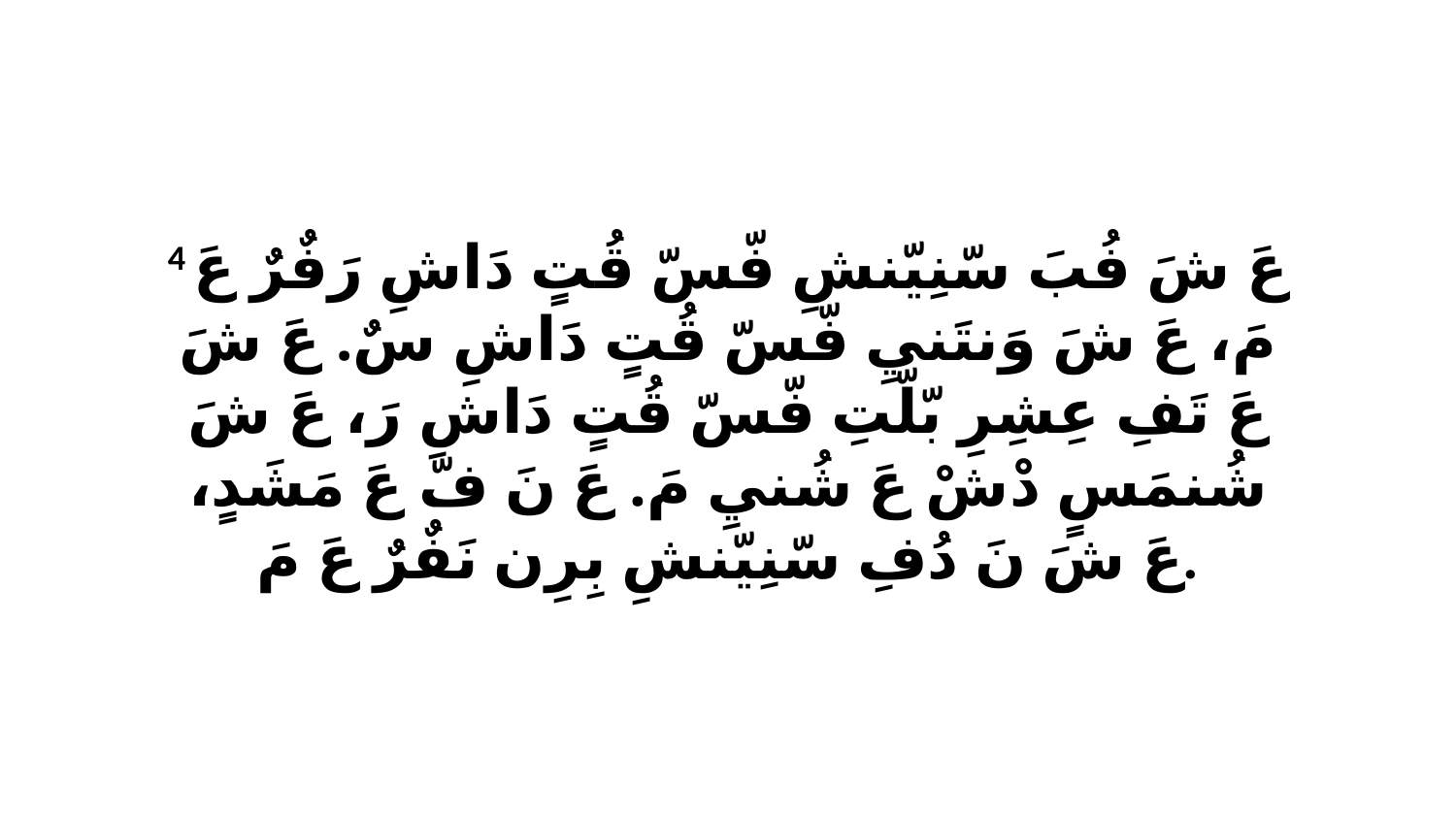

4 عَ شَ فُبَ سّنِيّنشِ فّسّ قُتٍ دَاشِ رَفٌرٌ عَ مَ، عَ شَ وَنتَنيِ فّسّ قُتٍ دَاشِ سٌ. عَ شَ عَ تَفِ عِشِرِ بّلّتِ فّسّ قُتٍ دَاشِ رَ، عَ شَ شُنمَسٍ دْشْ عَ شُنيِ مَ. عَ نَ فّ عَ مَشَدٍ، عَ شَ نَ دُفِ سّنِيّنشِ بِرِن نَفٌرٌ عَ مَ.